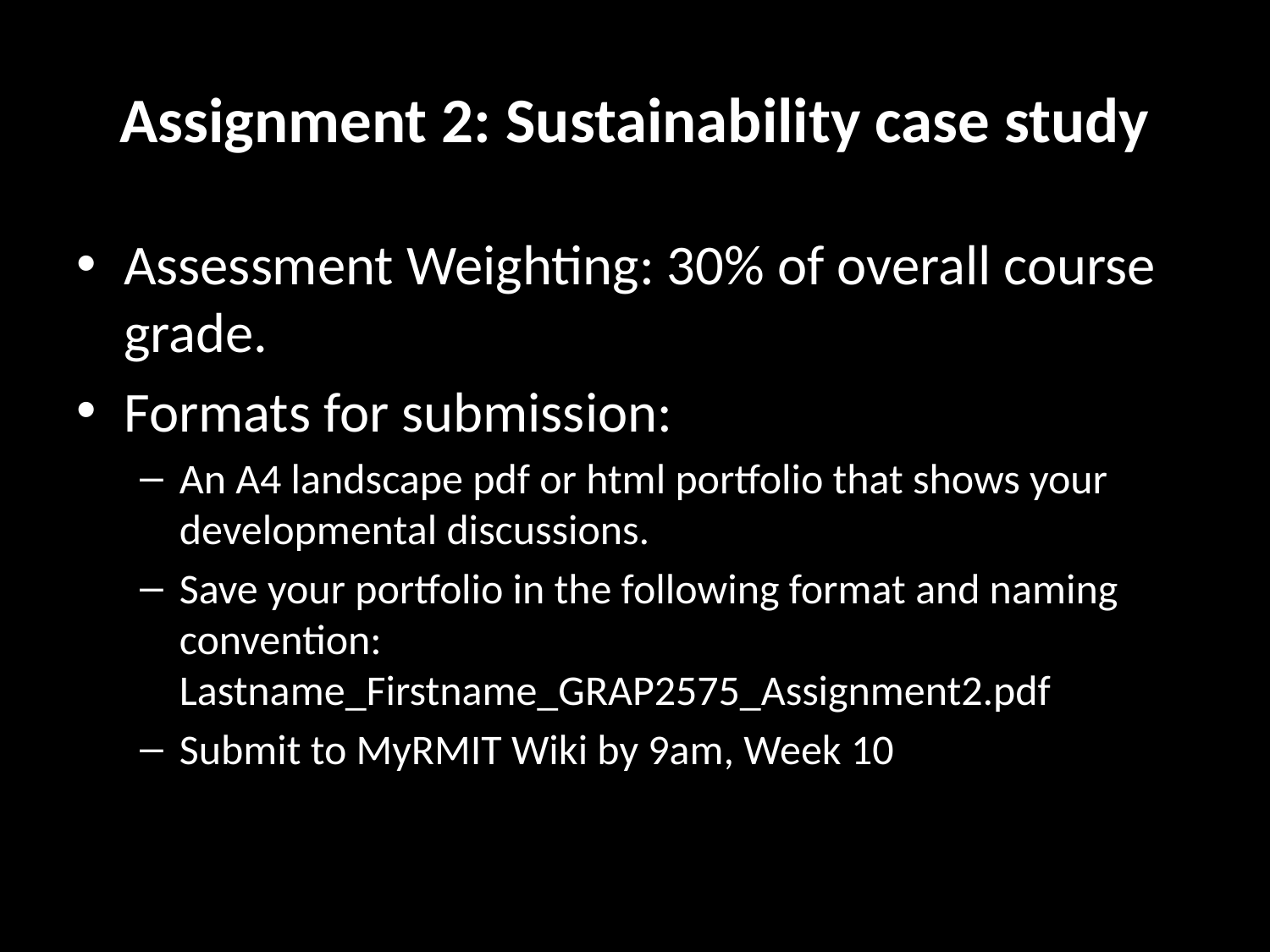

# Assignment 2: Sustainability case study
Assessment Weighting: 30% of overall course grade.
Formats for submission:
An A4 landscape pdf or html portfolio that shows your developmental discussions.
Save your portfolio in the following format and naming convention: Lastname_Firstname_GRAP2575_Assignment2.pdf
Submit to MyRMIT Wiki by 9am, Week 10